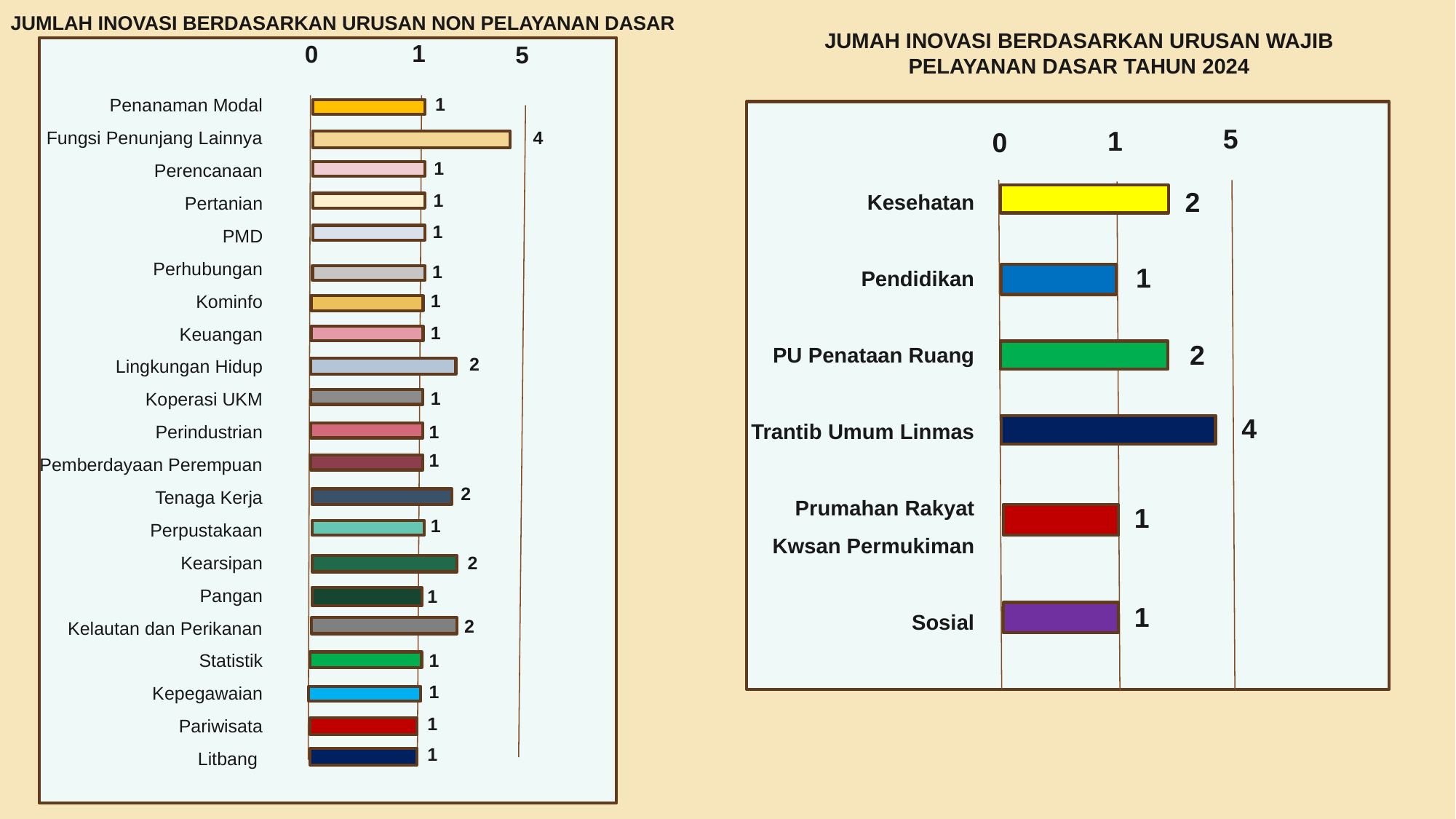

JUMLAH INOVASI BERDASARKAN URUSAN NON PELAYANAN DASAR
JUMAH INOVASI BERDASARKAN URUSAN WAJIB PELAYANAN DASAR TAHUN 2024
1
0
5

Penanaman Modal
Fungsi Penunjang Lainnya
Perencanaan
Pertanian
PMD
Perhubungan
Kominfo
Keuangan
Lingkungan Hidup
Koperasi UKM
Perindustrian
Pemberdayaan Perempuan
Tenaga Kerja
Perpustakaan
Kearsipan
Pangan
Kelautan dan Perikanan
Statistik
Kepegawaian
Pariwisata
Litbang
1

5
1
0
4

1

Kesehatan

Pendidikan

PU Penataan Ruang

Trantib Umum Linmas

Prumahan Rakyat Kwsan Permukiman

Sosial
2
1

1

1
1

1

1

2

2

1

4
1

1

2

1

1

2

1

1

2

1

1

1

1